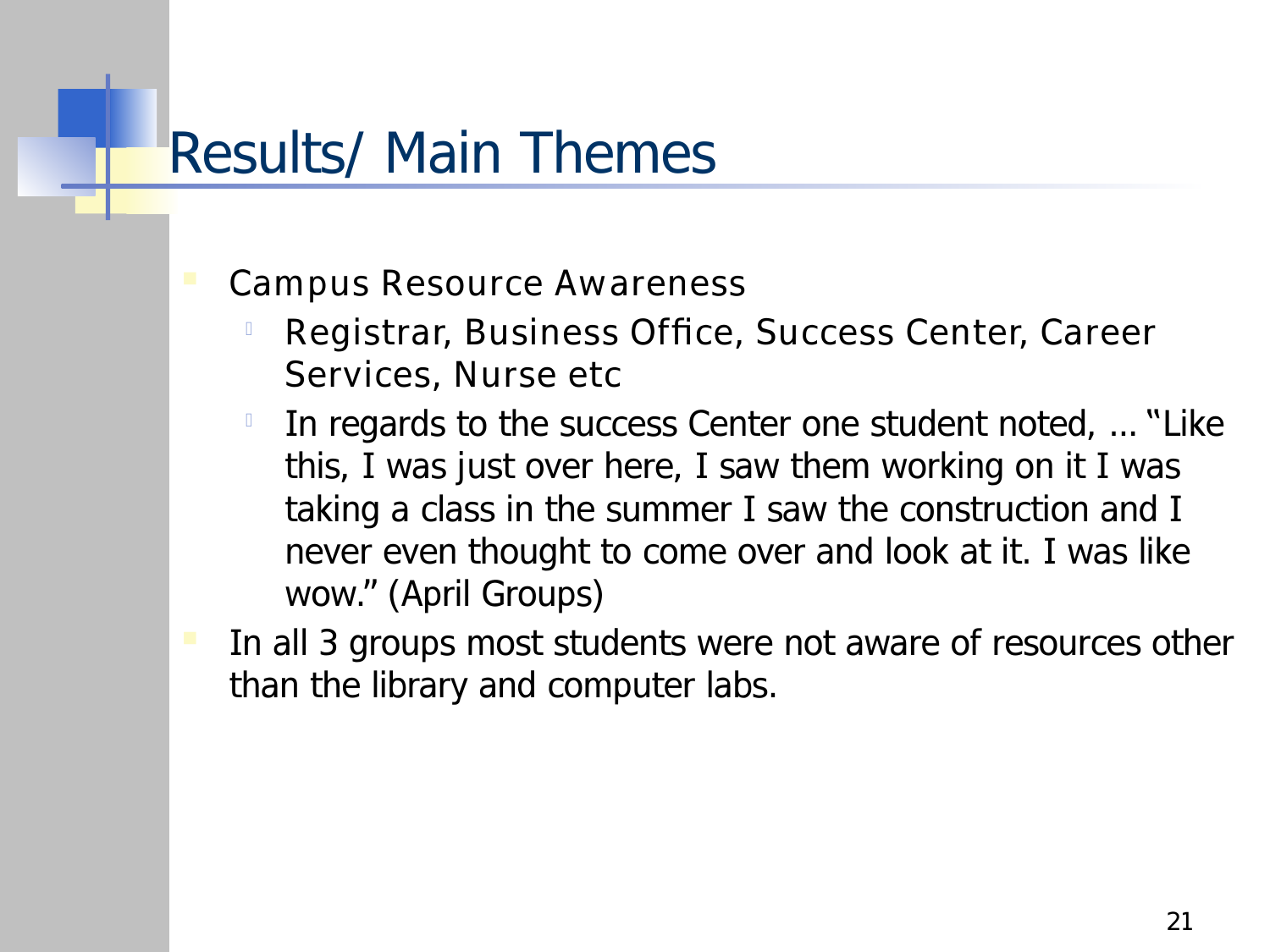

# Results/ Main Themes
Campus Resource Awareness
Registrar, Business Office, Success Center, Career Services, Nurse etc
In regards to the success Center one student noted, … “Like this, I was just over here, I saw them working on it I was taking a class in the summer I saw the construction and I never even thought to come over and look at it. I was like wow.” (April Groups)
In all 3 groups most students were not aware of resources other than the library and computer labs.

21